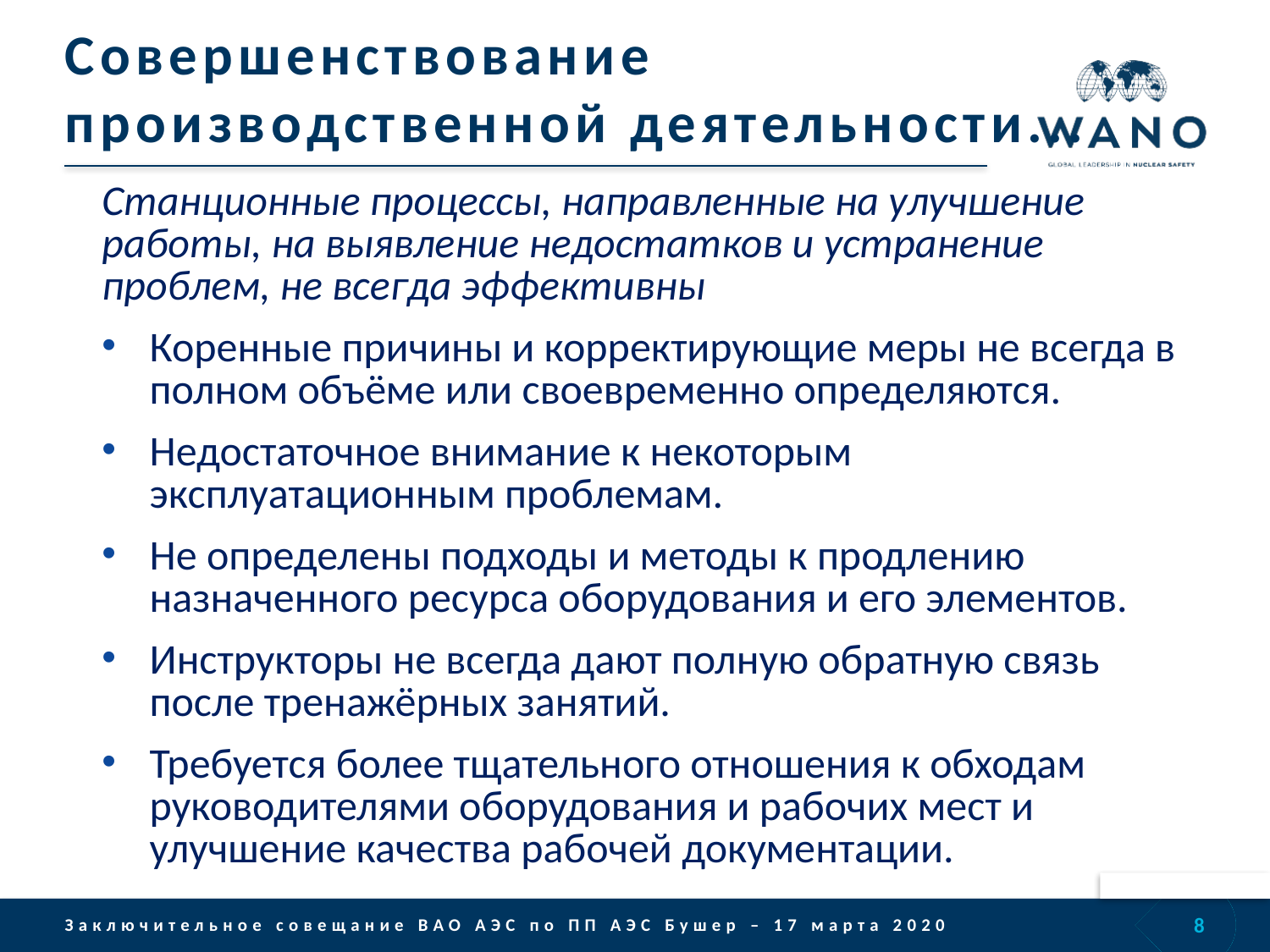

# Совершенствование производственной деятельности...
Станционные процессы, направленные на улучшение работы, на выявление недостатков и устранение проблем, не всегда эффективны
Коренные причины и корректирующие меры не всегда в полном объёме или своевременно определяются.
Недостаточное внимание к некоторым эксплуатационным проблемам.
Не определены подходы и методы к продлению назначенного ресурса оборудования и его элементов.
Инструкторы не всегда дают полную обратную связь после тренажёрных занятий.
Требуется более тщательного отношения к обходам руководителями оборудования и рабочих мест и улучшение качества рабочей документации.
8
Заключительное совещание ВАО АЭС по ПП АЭС Бушер – 17 марта 2020